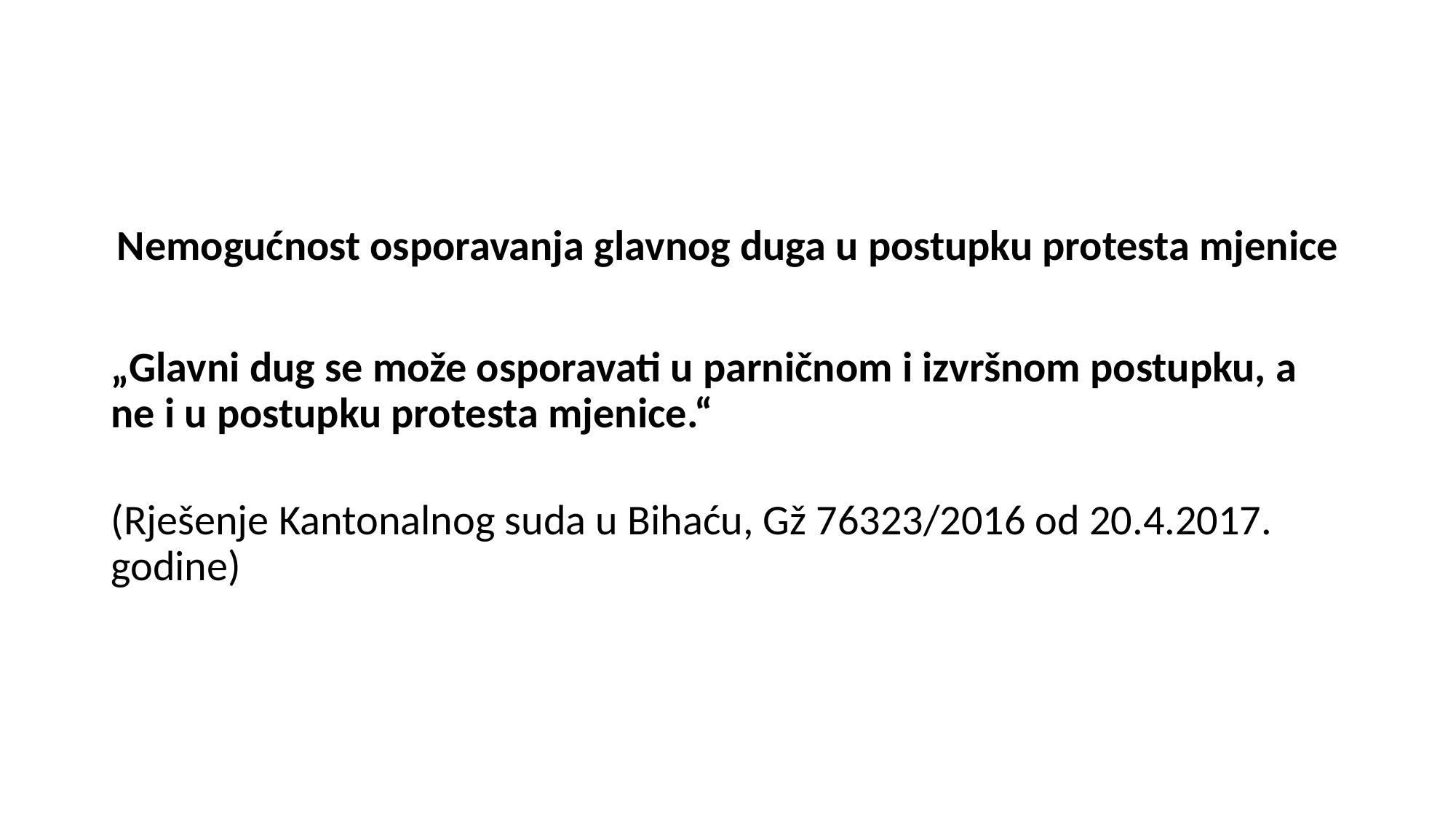

#
Nemogućnost osporavanja glavnog duga u postupku protesta mjenice

„Glavni dug se može osporavati u parničnom i izvršnom postupku, a ne i u postupku protesta mjenice.“
(Rješenje Kantonalnog suda u Bihaću, Gž 76323/2016 od 20.4.2017. godine)